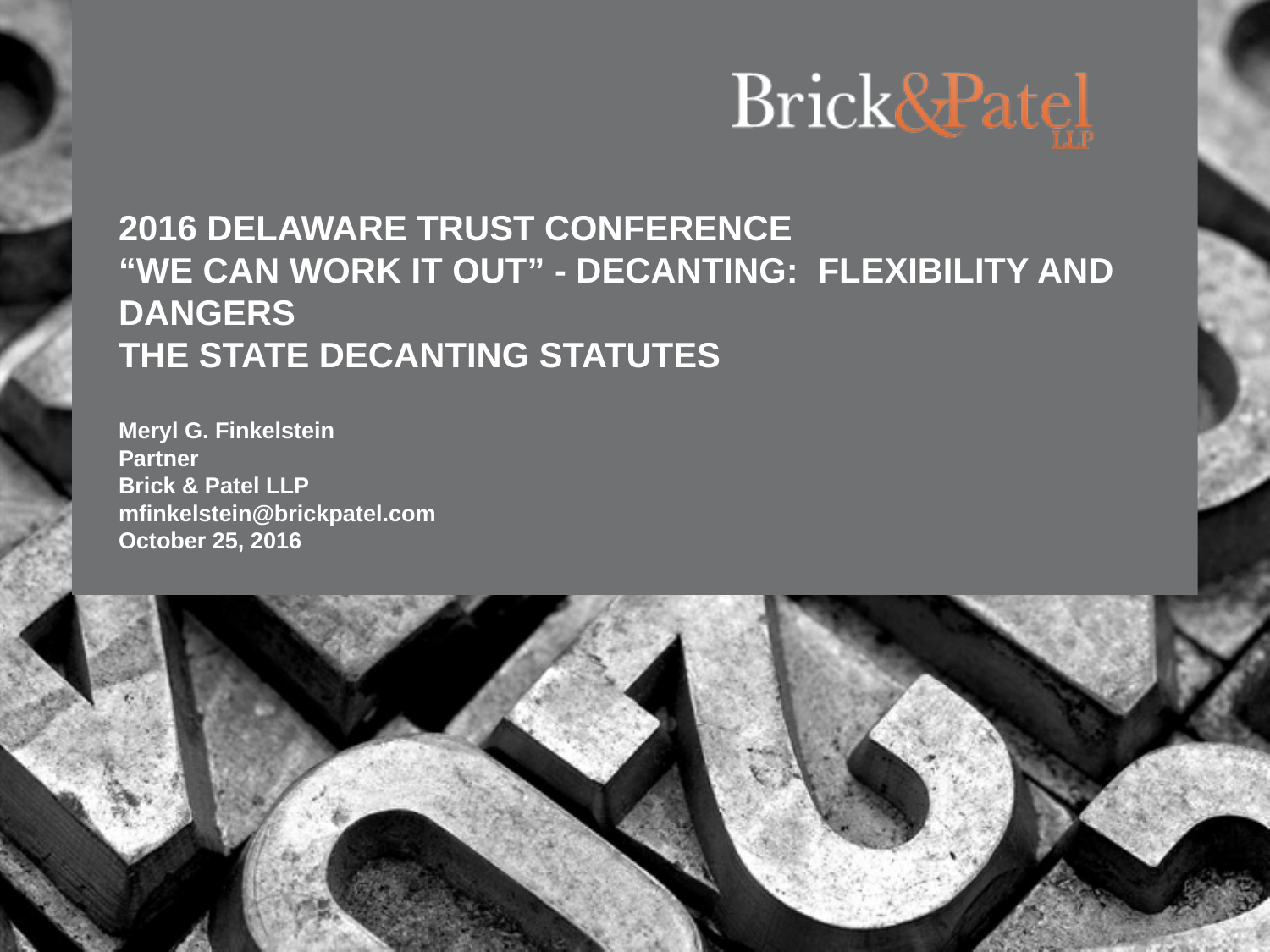

# 2016 DELAWARE TRUST CONFERENCE “WE CAN WORK IT OUT” - DECANTING:  FLEXIBILITY AND DANGERS THE STATE DECANTING STATUTES
Meryl G. Finkelstein
Partner
Brick & Patel LLP
mfinkelstein@brickpatel.com
October 25, 2016